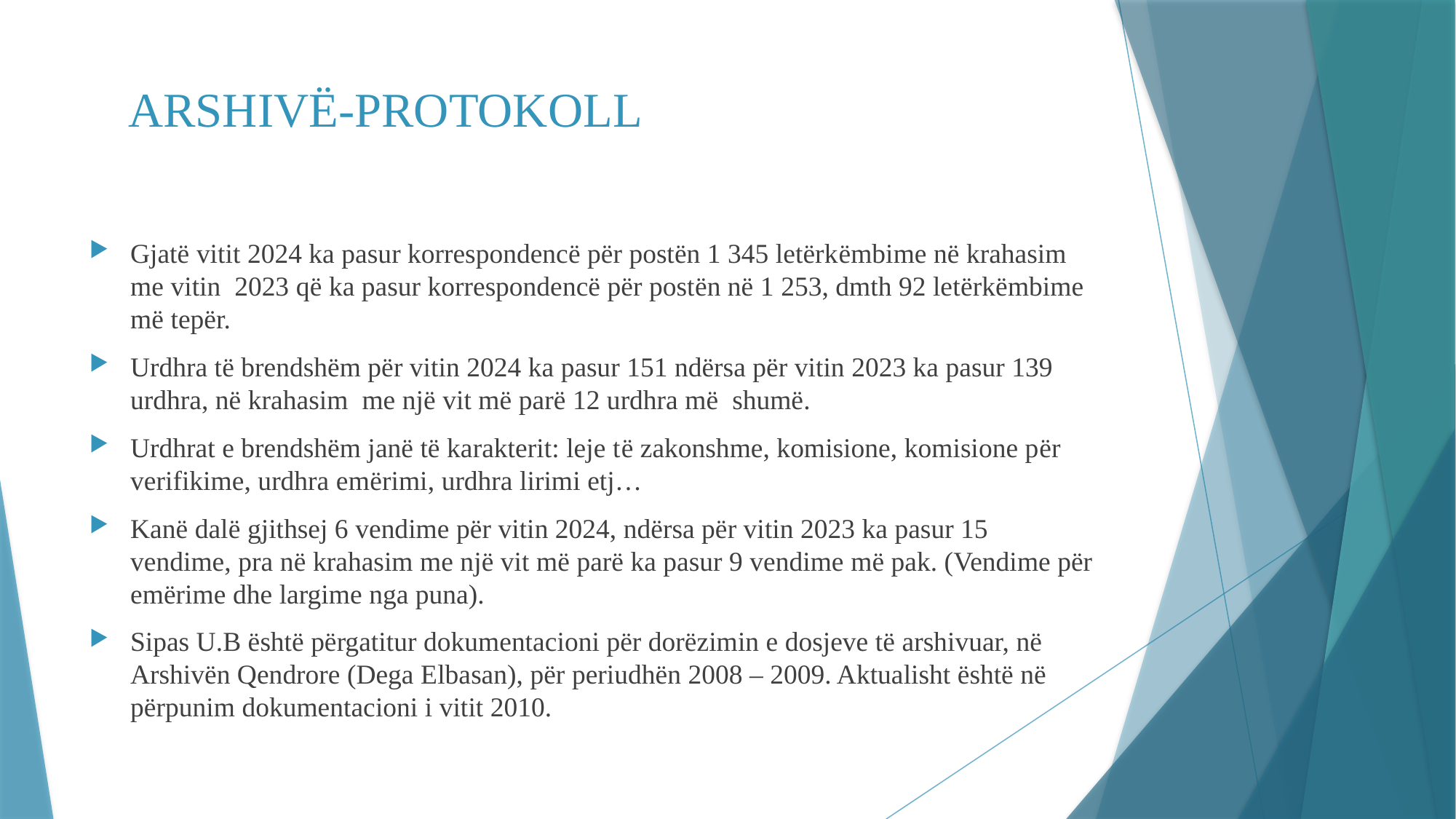

# ARSHIVË-PROTOKOLL
Gjatë vitit 2024 ka pasur korrespondencë për postën 1 345 letërkëmbime në krahasim me vitin  2023 që ka pasur korrespondencë për postën në 1 253, dmth 92 letërkëmbime më tepër.
Urdhra të brendshëm për vitin 2024 ka pasur 151 ndërsa për vitin 2023 ka pasur 139 urdhra, në krahasim  me një vit më parë 12 urdhra më  shumë.
Urdhrat e brendshëm janë të karakterit: leje të zakonshme, komisione, komisione për verifikime, urdhra emërimi, urdhra lirimi etj…
Kanë dalë gjithsej 6 vendime për vitin 2024, ndërsa për vitin 2023 ka pasur 15 vendime, pra në krahasim me një vit më parë ka pasur 9 vendime më pak. (Vendime për emërime dhe largime nga puna).
Sipas U.B është përgatitur dokumentacioni për dorëzimin e dosjeve të arshivuar, në Arshivën Qendrore (Dega Elbasan), për periudhën 2008 – 2009. Aktualisht është në përpunim dokumentacioni i vitit 2010.